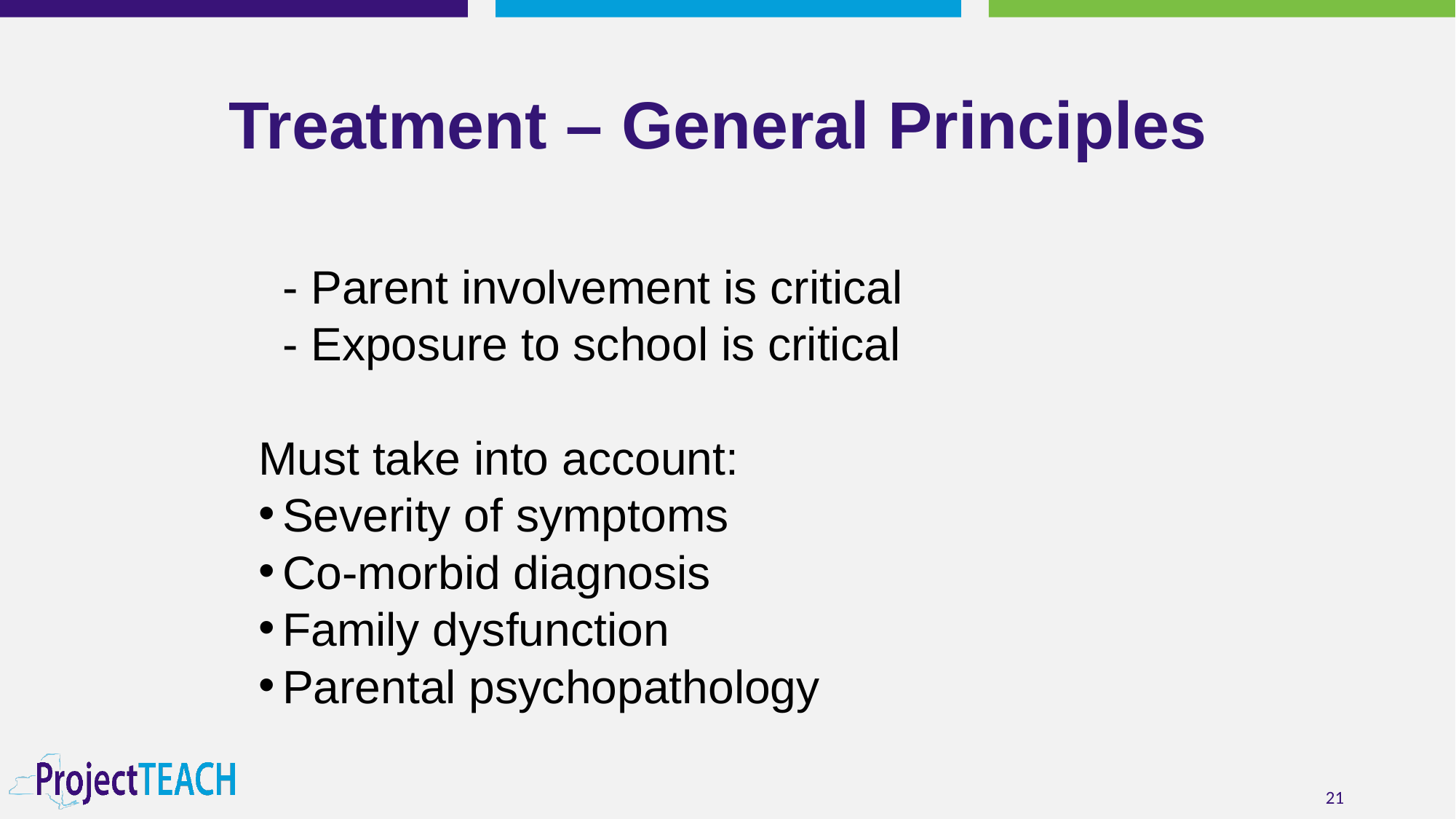

# Treatment – General Principles

	- Parent involvement is critical
	- Exposure to school is critical

Must take into account:
Severity of symptoms
Co-morbid diagnosis
Family dysfunction
Parental psychopathology